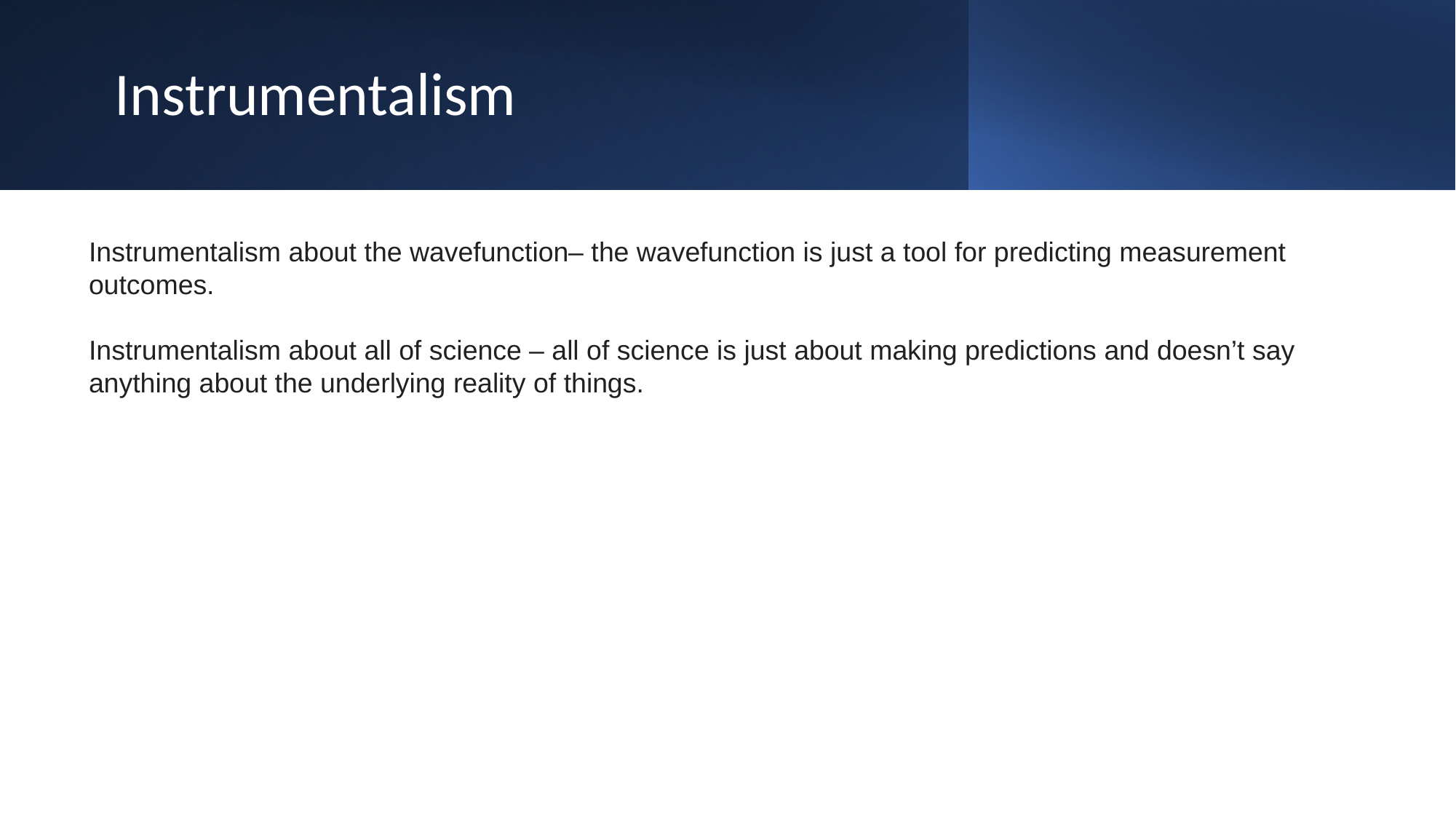

Instrumentalism
Instrumentalism about the wavefunction– the wavefunction is just a tool for predicting measurement outcomes.

Instrumentalism about all of science – all of science is just about making predictions and doesn’t say anything about the underlying reality of things.